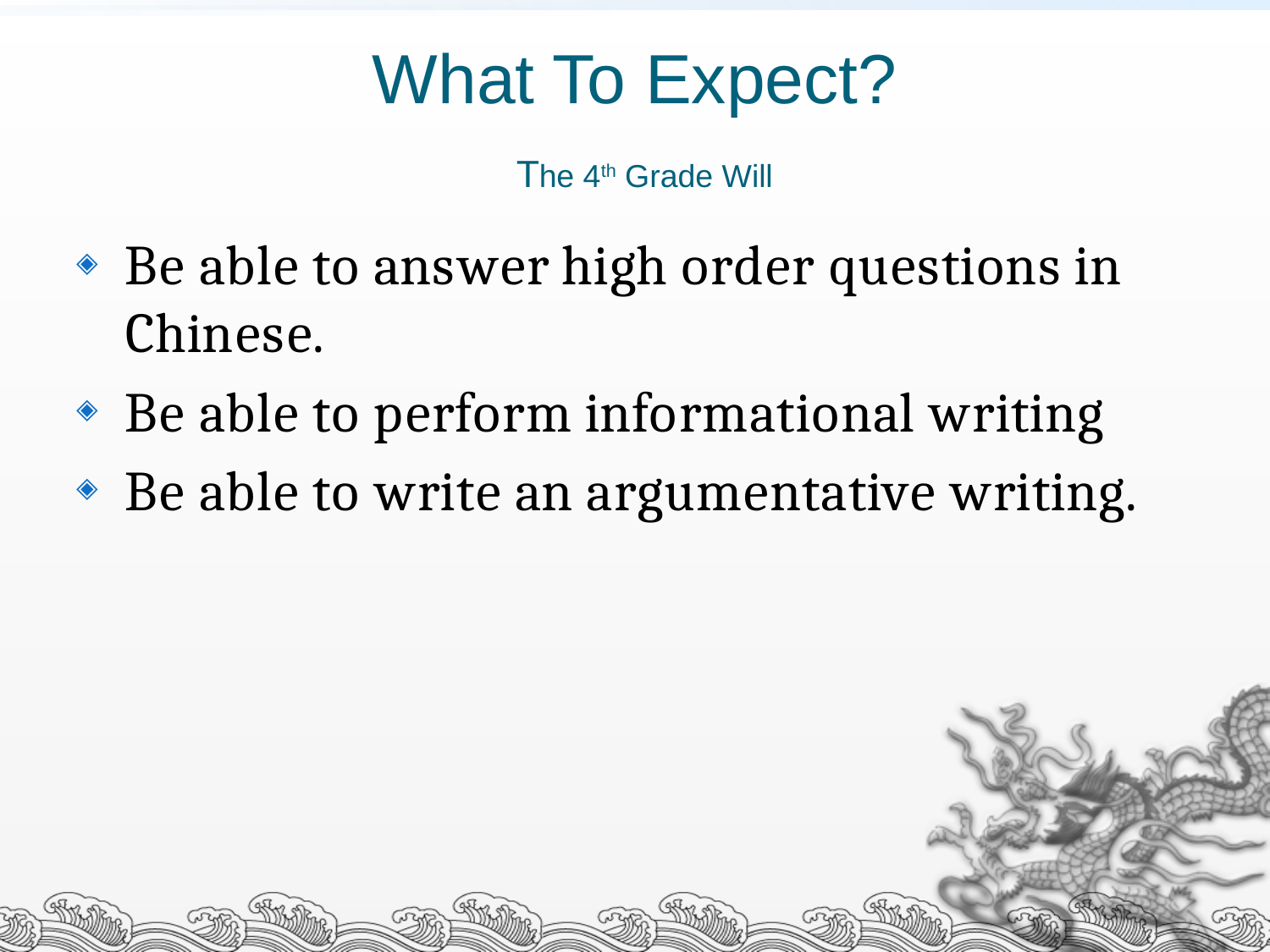

# What To Expect? The 4th Grade Will
Be able to answer high order questions in Chinese.
Be able to perform informational writing
Be able to write an argumentative writing.